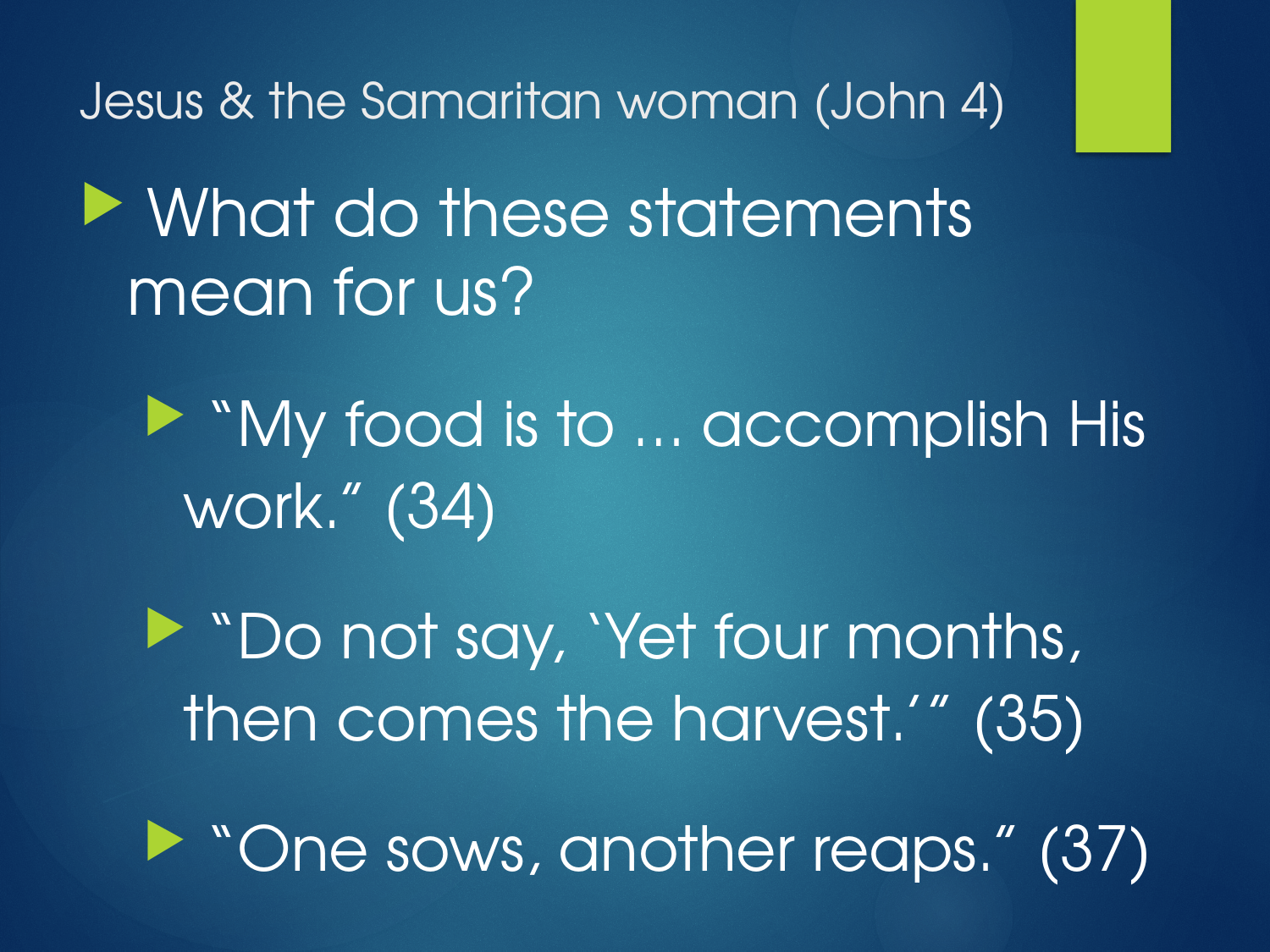

# Jesus & the Samaritan woman (John 4)
 What do these statements mean for us?
 “My food is to … accomplish His work.” (34)
 “Do not say, ‘Yet four months, then comes the harvest.’” (35)
 “One sows, another reaps.” (37)